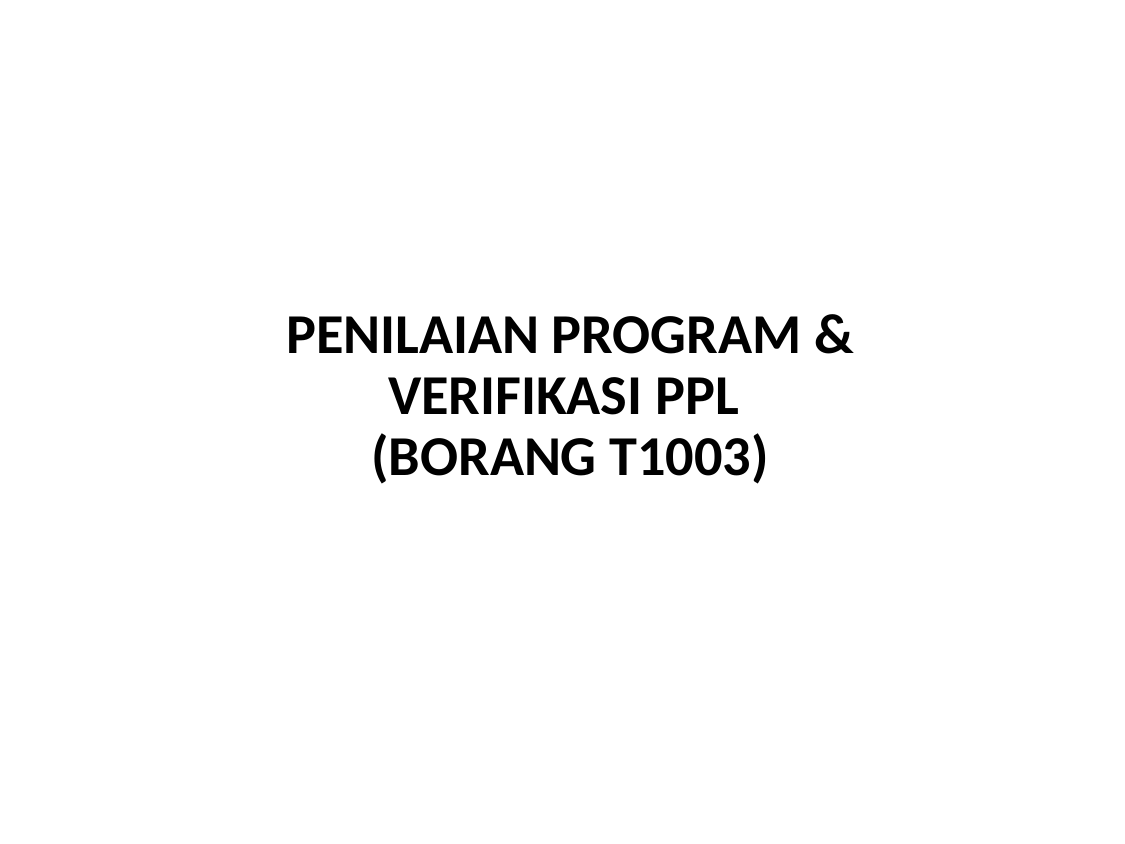

# PENILAIAN PROGRAM & VERIFIKASI PPL (BORANG T1003)